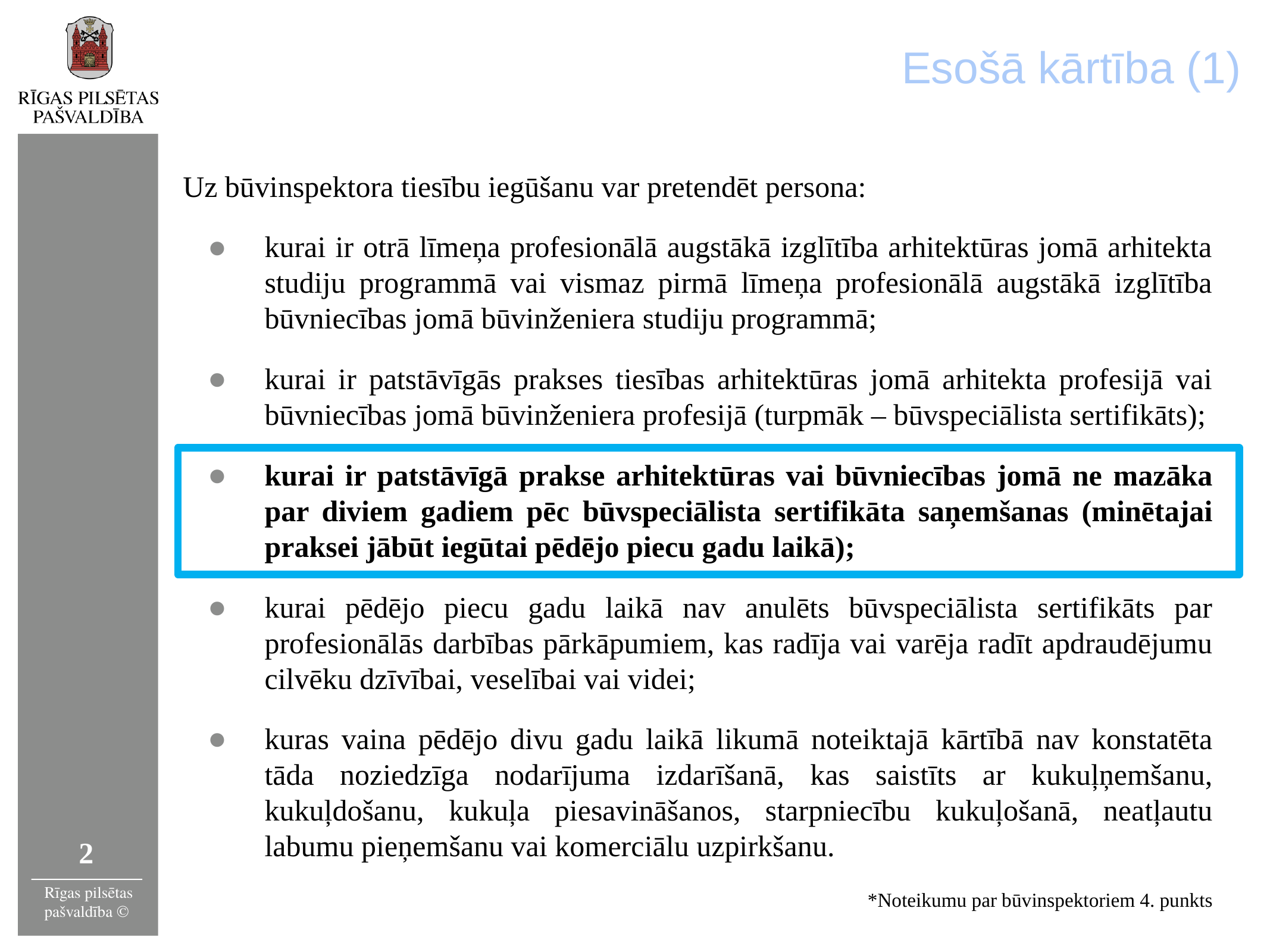

# Esošā kārtība (1)
Uz būvinspektora tiesību iegūšanu var pretendēt persona:
kurai ir otrā līmeņa profesionālā augstākā izglītība arhitektūras jomā arhitekta studiju programmā vai vismaz pirmā līmeņa profesionālā augstākā izglītība būvniecības jomā būvinženiera studiju programmā;
kurai ir patstāvīgās prakses tiesības arhitektūras jomā arhitekta profesijā vai būvniecības jomā būvinženiera profesijā (turpmāk – būvspeciālista sertifikāts);
kurai ir patstāvīgā prakse arhitektūras vai būvniecības jomā ne mazāka par diviem gadiem pēc būvspeciālista sertifikāta saņemšanas (minētajai praksei jābūt iegūtai pēdējo piecu gadu laikā);
kurai pēdējo piecu gadu laikā nav anulēts būvspeciālista sertifikāts par profesionālās darbības pārkāpumiem, kas radīja vai varēja radīt apdraudējumu cilvēku dzīvībai, veselībai vai videi;
kuras vaina pēdējo divu gadu laikā likumā noteiktajā kārtībā nav konstatēta tāda noziedzīga nodarījuma izdarīšanā, kas saistīts ar kukuļņemšanu, kukuļdošanu, kukuļa piesavināšanos, starpniecību kukuļošanā, neatļautu labumu pieņemšanu vai komerciālu uzpirkšanu.
*Noteikumu par būvinspektoriem 4. punkts

2